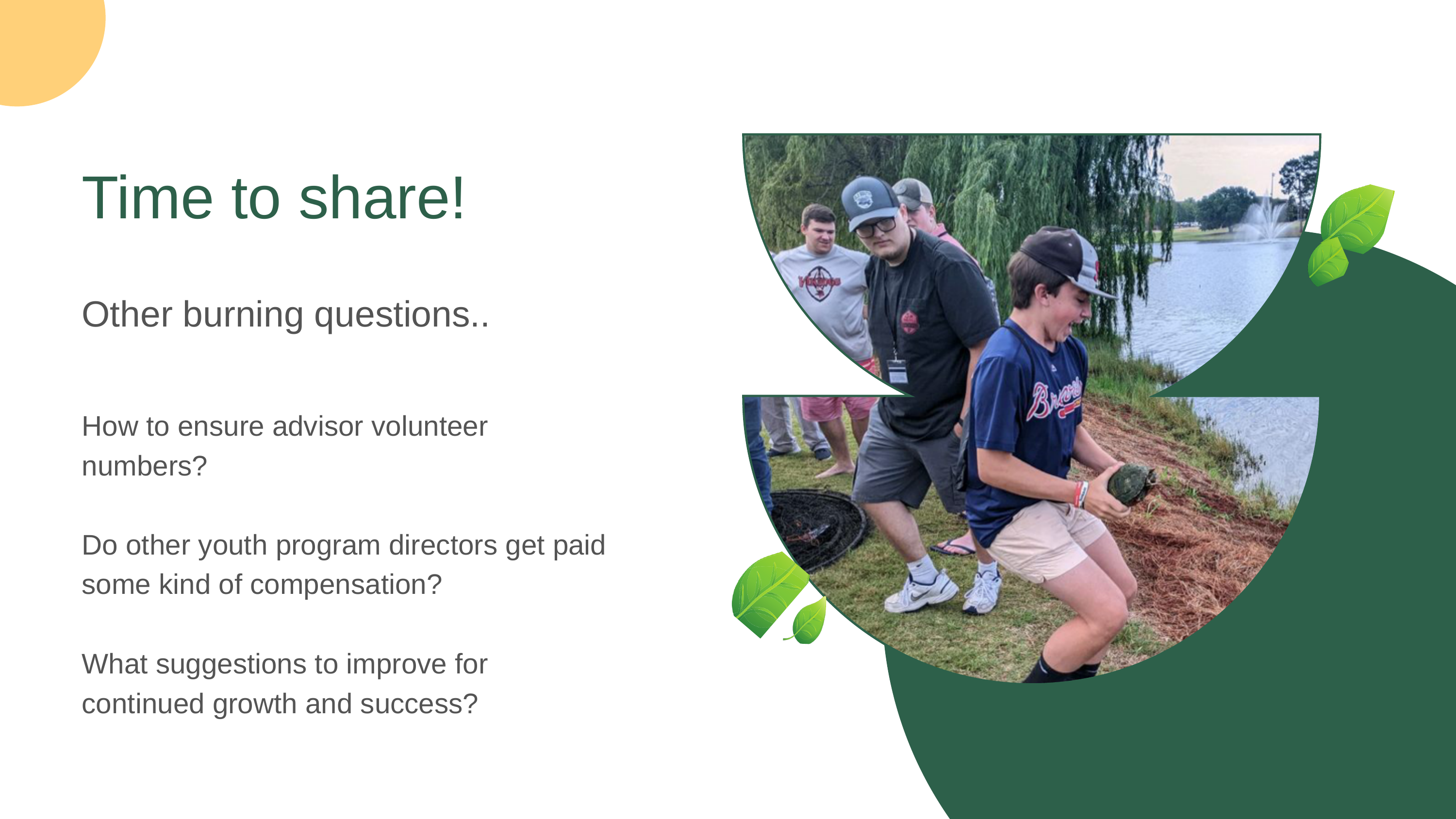

Time to share!

Other burning questions..

How to ensure advisor volunteer numbers?

Do other youth program directors get paid some kind of compensation?

What suggestions to improve for continued growth and success?